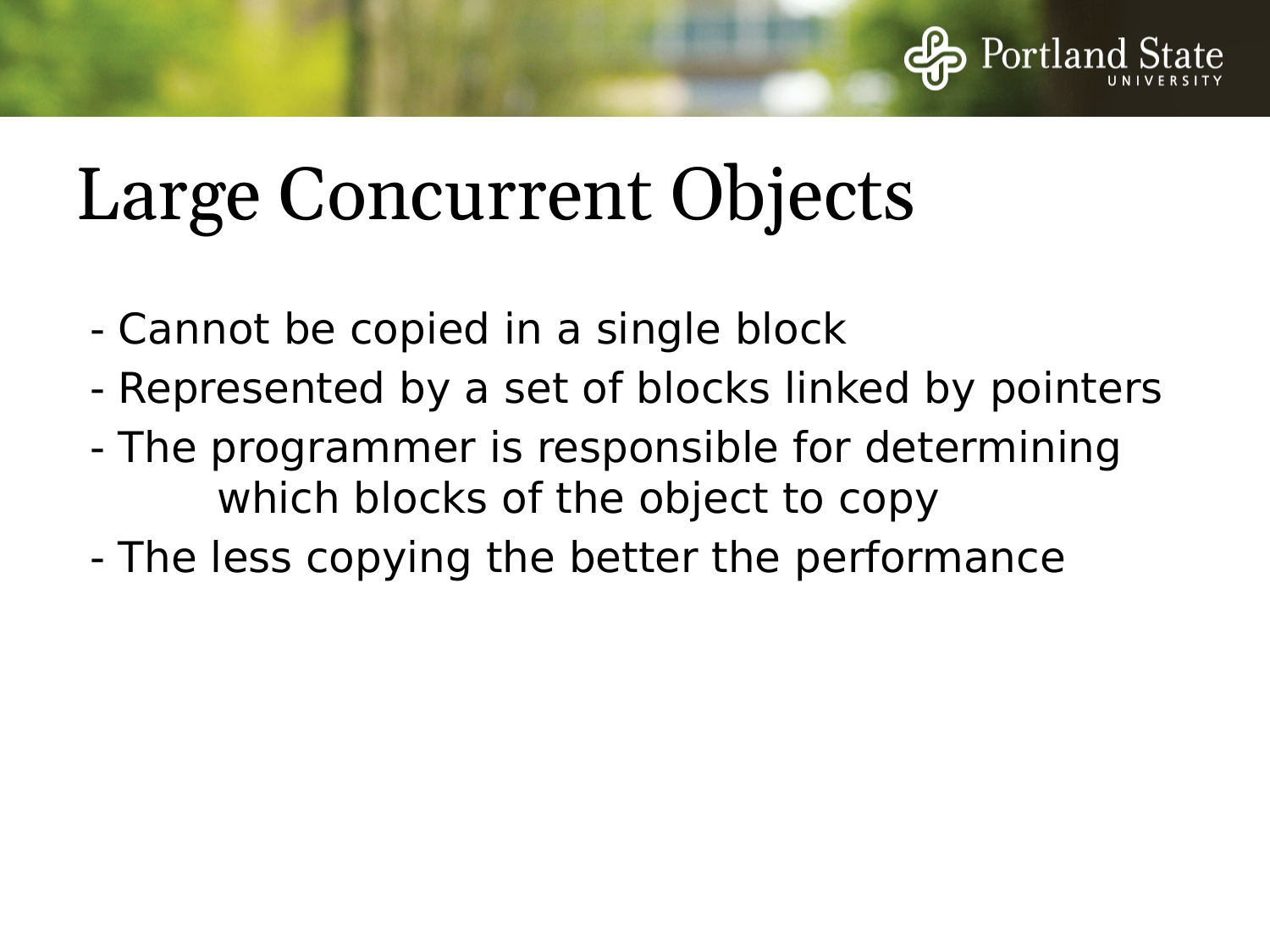

# Large Concurrent Objects
- Cannot be copied in a single block
- Represented by a set of blocks linked by pointers
- The programmer is responsible for determining 	which blocks of the object to copy
- The less copying the better the performance